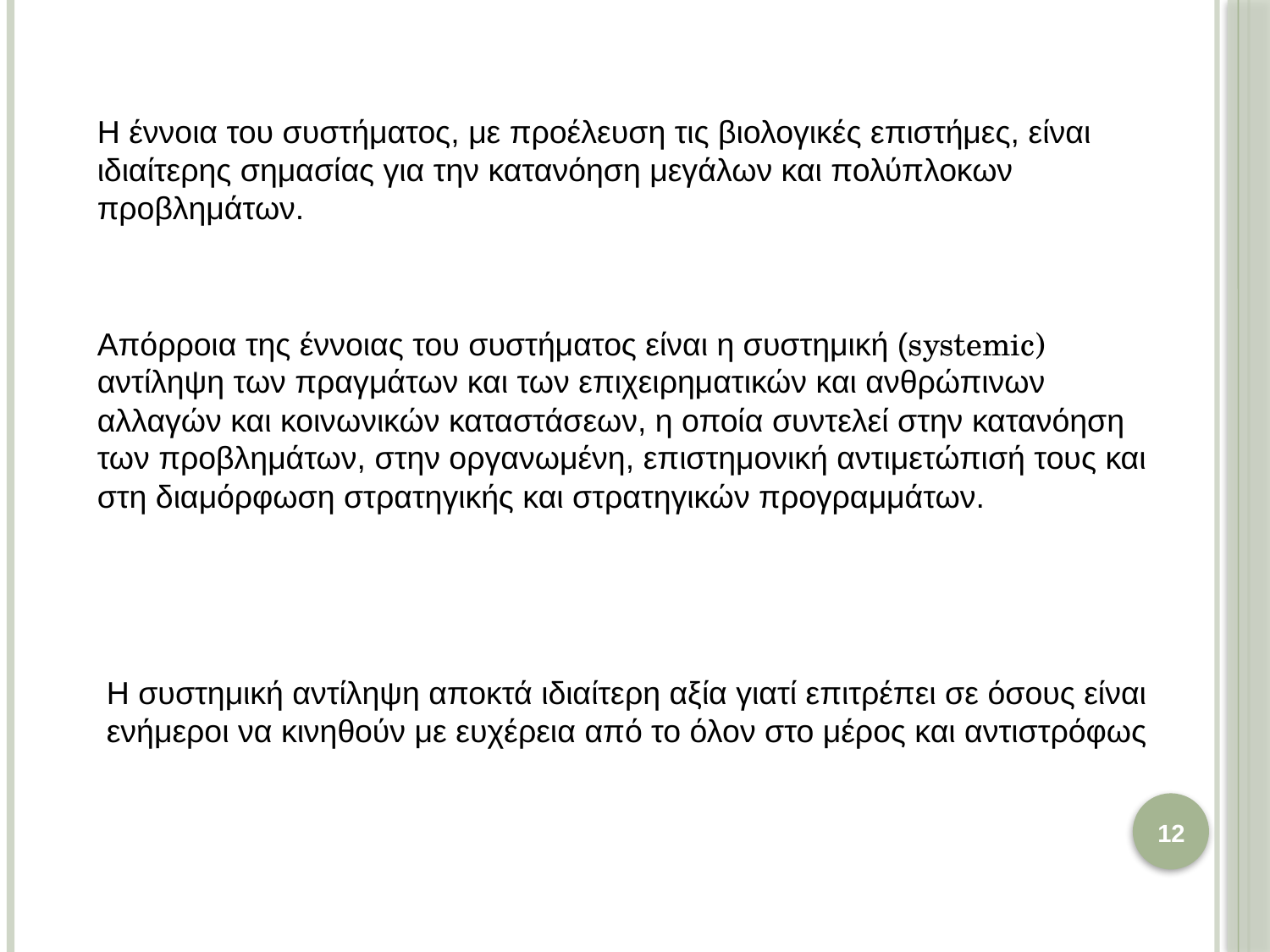

Η έννοια του συστήματος, με προέλευση τις βιολογικές επιστήμες, είναι ιδιαίτερης σημασίας για την κατανόηση μεγάλων και πολύπλοκων προβλημάτων.
Απόρροια της έννοιας του συστήματος είναι η συστημική (systemic) αντίληψη των πραγμάτων και των επιχειρηματικών και ανθρώπινων αλλαγών και κοινωνικών καταστάσεων, η οποία συντελεί στην κατανόηση των προβλημάτων, στην οργανωμένη, επιστημονική αντιμετώπισή τους και στη διαμόρφωση στρατηγικής και στρατηγικών προγραμμάτων.
Η συστημική αντίληψη αποκτά ιδιαίτερη αξία γιατί επιτρέπει σε όσους είναι ενήμεροι να κινηθούν με ευχέρεια από το όλον στο μέρος και αντιστρόφως
12